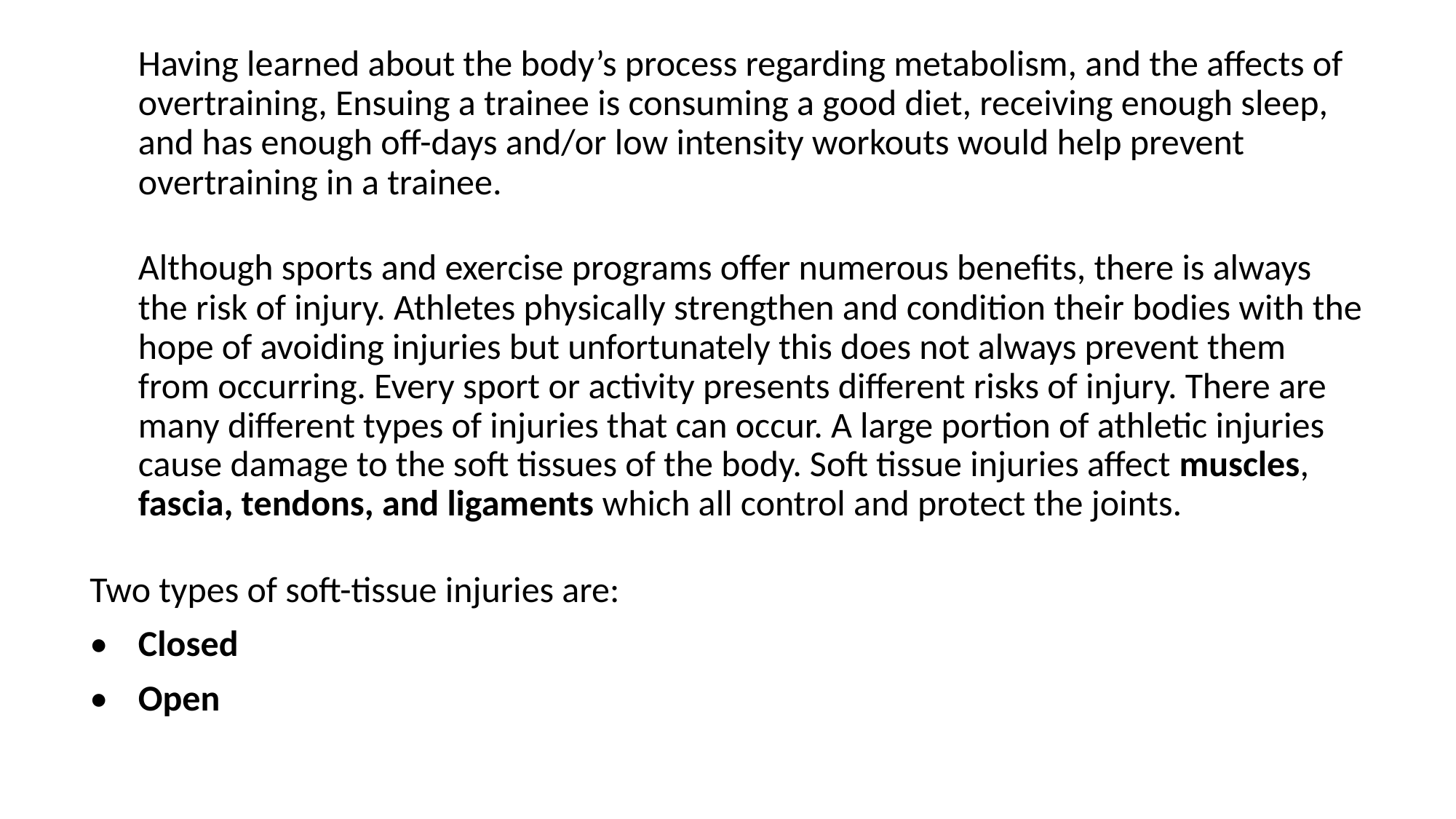

Having learned about the body’s process regarding metabolism, and the affects of overtraining, Ensuing a trainee is consuming a good diet, receiving enough sleep, and has enough off-days and/or low intensity workouts would help prevent overtraining in a trainee.

	Although sports and exercise programs offer numerous benefits, there is always the risk of injury. Athletes physically strengthen and condition their bodies with the hope of avoiding injuries but unfortunately this does not always prevent them from occurring. Every sport or activity presents different risks of injury. There are many different types of injuries that can occur. A large portion of athletic injuries cause damage to the soft tissues of the body. Soft tissue injuries affect muscles, fascia, tendons, and ligaments which all control and protect the joints.

Two types of soft-tissue injuries are:
•	Closed
•	Open